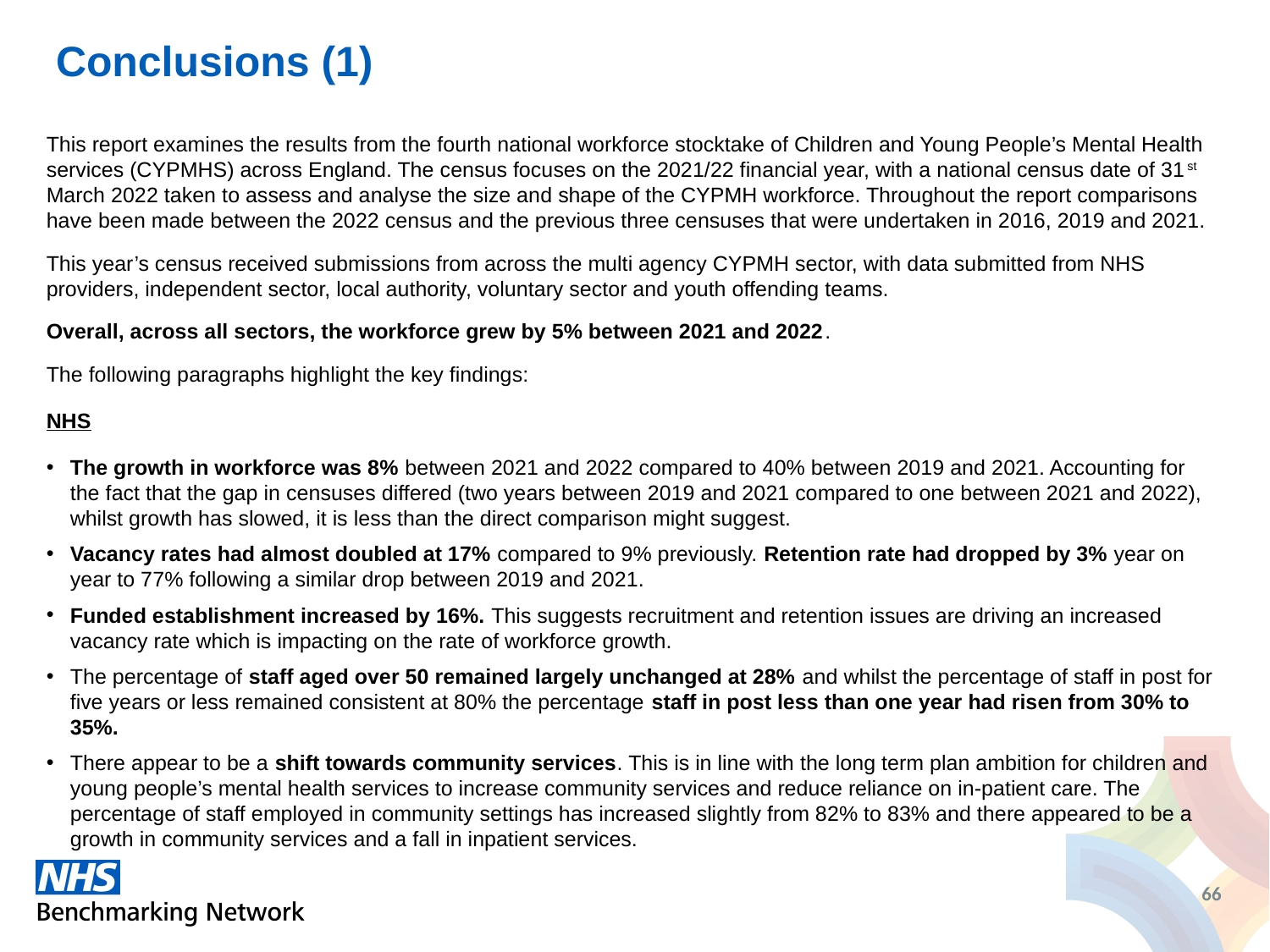

# Conclusions (1)
This report examines the results from the fourth national workforce stocktake of Children and Young People’s Mental Health services (CYPMHS) across England. The census focuses on the 2021/22 financial year, with a national census date of 31st March 2022 taken to assess and analyse the size and shape of the CYPMH workforce. Throughout the report comparisons have been made between the 2022 census and the previous three censuses that were undertaken in 2016, 2019 and 2021.
This year’s census received submissions from across the multi agency CYPMH sector, with data submitted from NHS providers, independent sector, local authority, voluntary sector and youth offending teams.
Overall, across all sectors, the workforce grew by 5% between 2021 and 2022.
The following paragraphs highlight the key findings:
NHS
The growth in workforce was 8% between 2021 and 2022 compared to 40% between 2019 and 2021. Accounting for the fact that the gap in censuses differed (two years between 2019 and 2021 compared to one between 2021 and 2022), whilst growth has slowed, it is less than the direct comparison might suggest.
Vacancy rates had almost doubled at 17% compared to 9% previously. Retention rate had dropped by 3% year on year to 77% following a similar drop between 2019 and 2021.
Funded establishment increased by 16%. This suggests recruitment and retention issues are driving an increased vacancy rate which is impacting on the rate of workforce growth.
The percentage of staff aged over 50 remained largely unchanged at 28% and whilst the percentage of staff in post for five years or less remained consistent at 80% the percentage staff in post less than one year had risen from 30% to 35%.
There appear to be a shift towards community services. This is in line with the long term plan ambition for children and young people’s mental health services to increase community services and reduce reliance on in-patient care. The percentage of staff employed in community settings has increased slightly from 82% to 83% and there appeared to be a growth in community services and a fall in inpatient services.

66